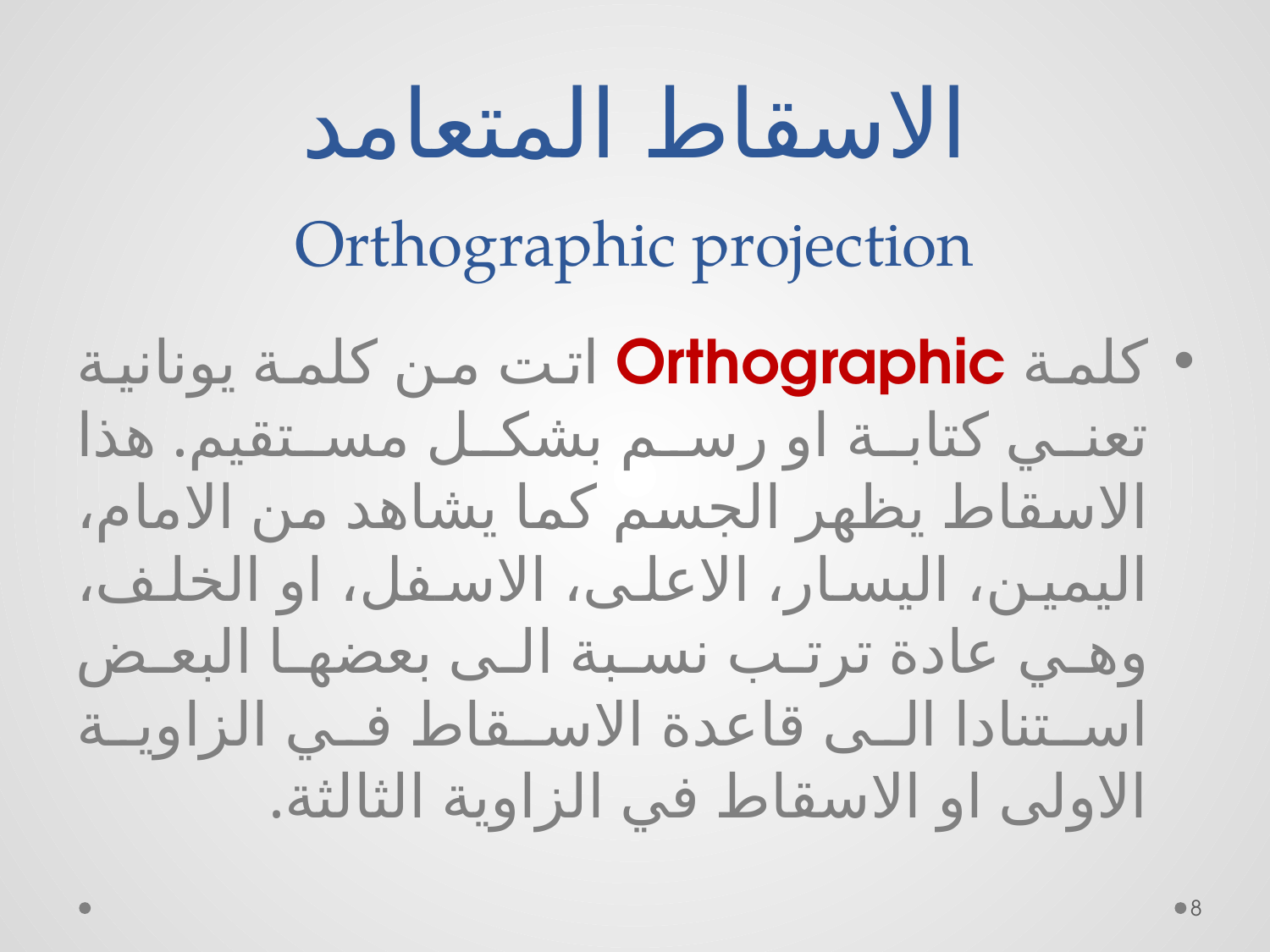

# الاسقاط المتعامد Orthographic projection
كلمة Orthographic اتت من كلمة يونانية تعني كتابة او رسم بشكل مستقيم. هذا الاسقاط يظهر الجسم كما يشاهد من الامام، اليمين، اليسار، الاعلى، الاسفل، او الخلف، وهي عادة ترتب نسبة الى بعضها البعض استنادا الى قاعدة الاسقاط في الزاوية الاولى او الاسقاط في الزاوية الثالثة.
8